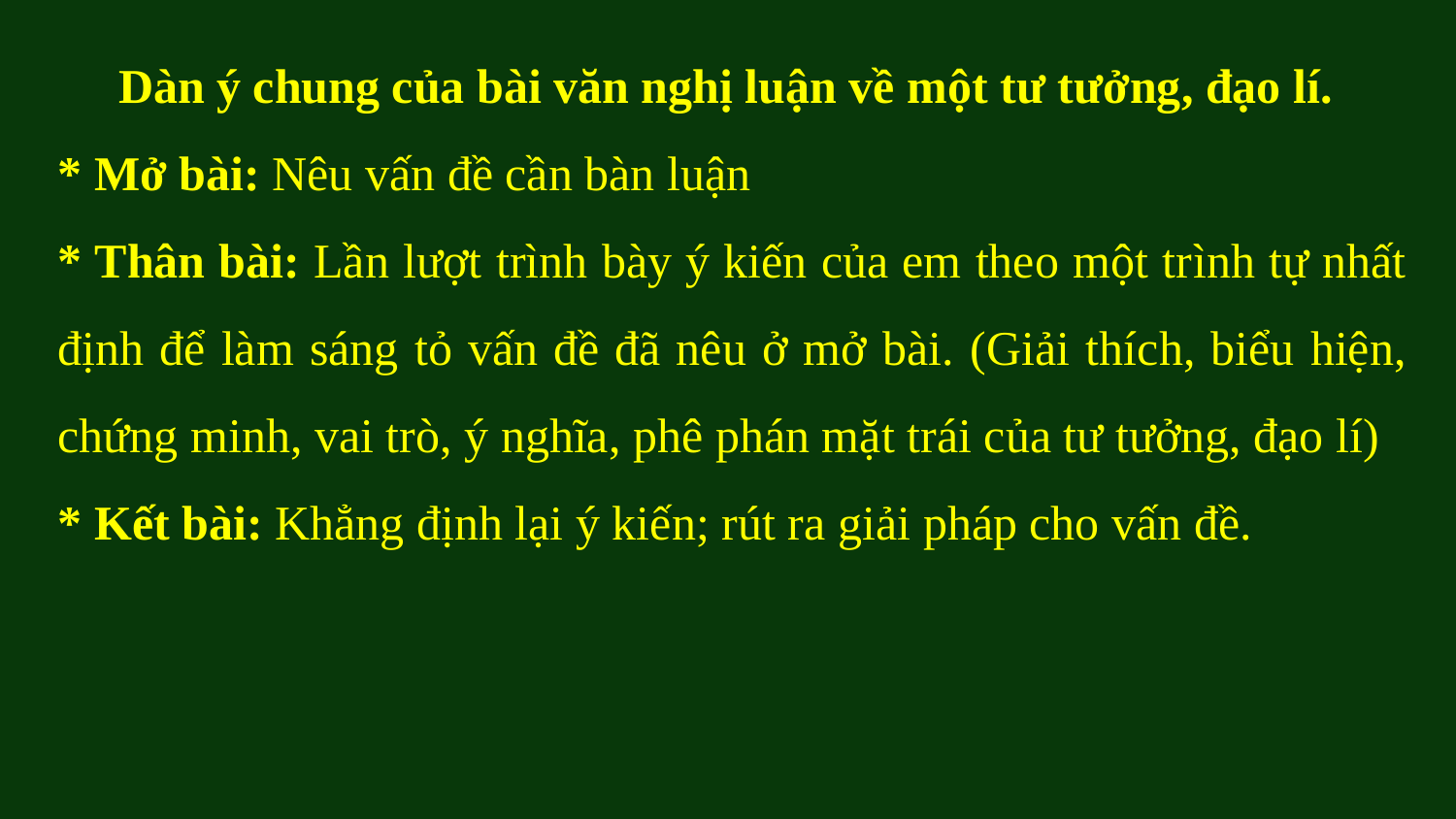

Dàn ý chung của bài văn nghị luận về một tư tưởng, đạo lí.
* Mở bài: Nêu vấn đề cần bàn luận
* Thân bài: Lần lượt trình bày ý kiến của em theo một trình tự nhất định để làm sáng tỏ vấn đề đã nêu ở mở bài. (Giải thích, biểu hiện, chứng minh, vai trò, ý nghĩa, phê phán mặt trái của tư tưởng, đạo lí)
* Kết bài: Khẳng định lại ý kiến; rút ra giải pháp cho vấn đề.